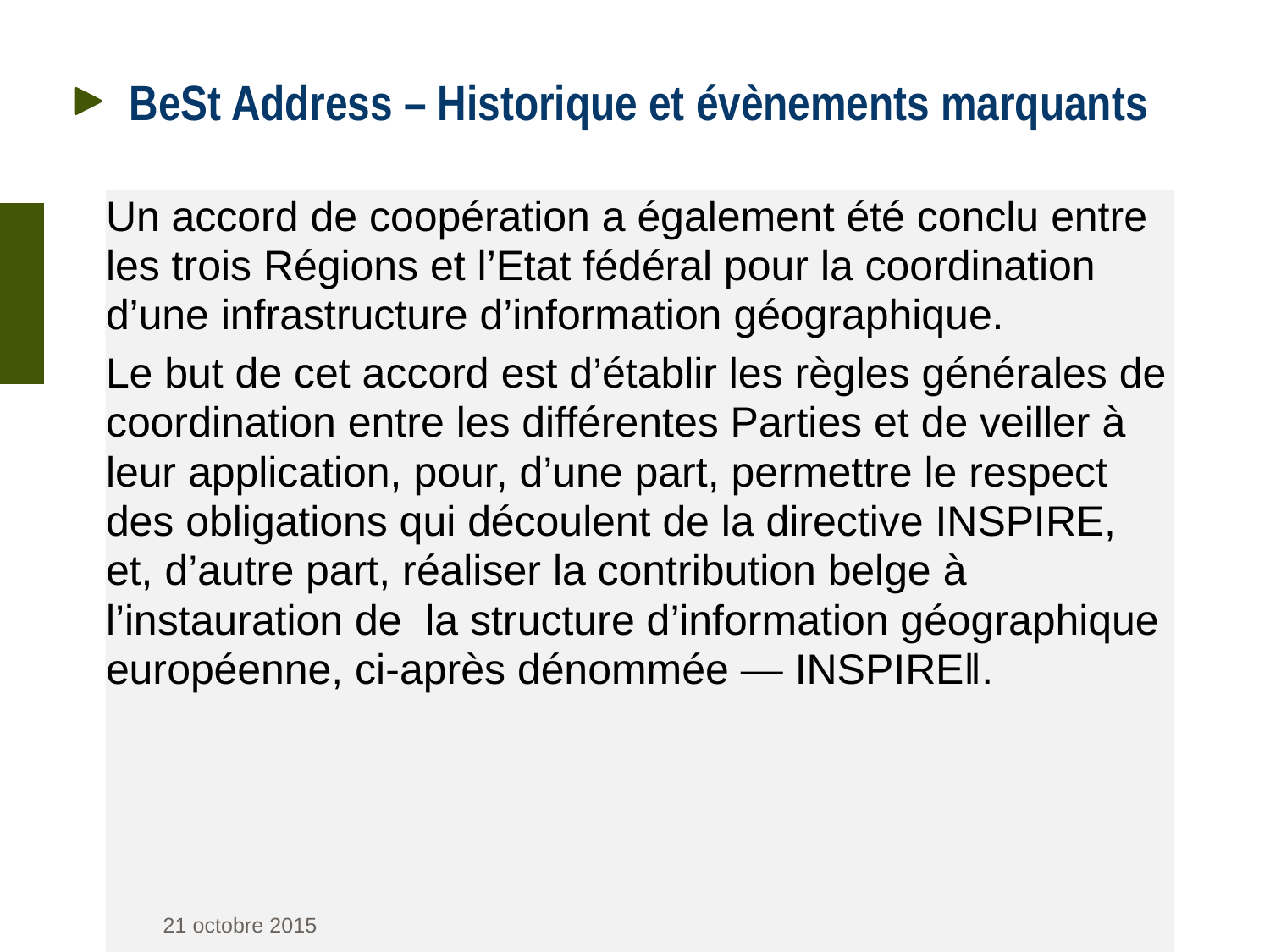

# BeSt Address – Historique et évènements marquants
Un accord de coopération a également été conclu entre les trois Régions et l’Etat fédéral pour la coordination d’une infrastructure d’information géographique.
Le but de cet accord est d’établir les règles générales de coordination entre les différentes Parties et de veiller à leur application, pour, d’une part, permettre le respect des obligations qui découlent de la directive INSPIRE, et, d’autre part, réaliser la contribution belge à l’instauration de  la structure d’information géographique européenne, ci-après dénommée ― INSPIRE‖.
21 octobre 2015